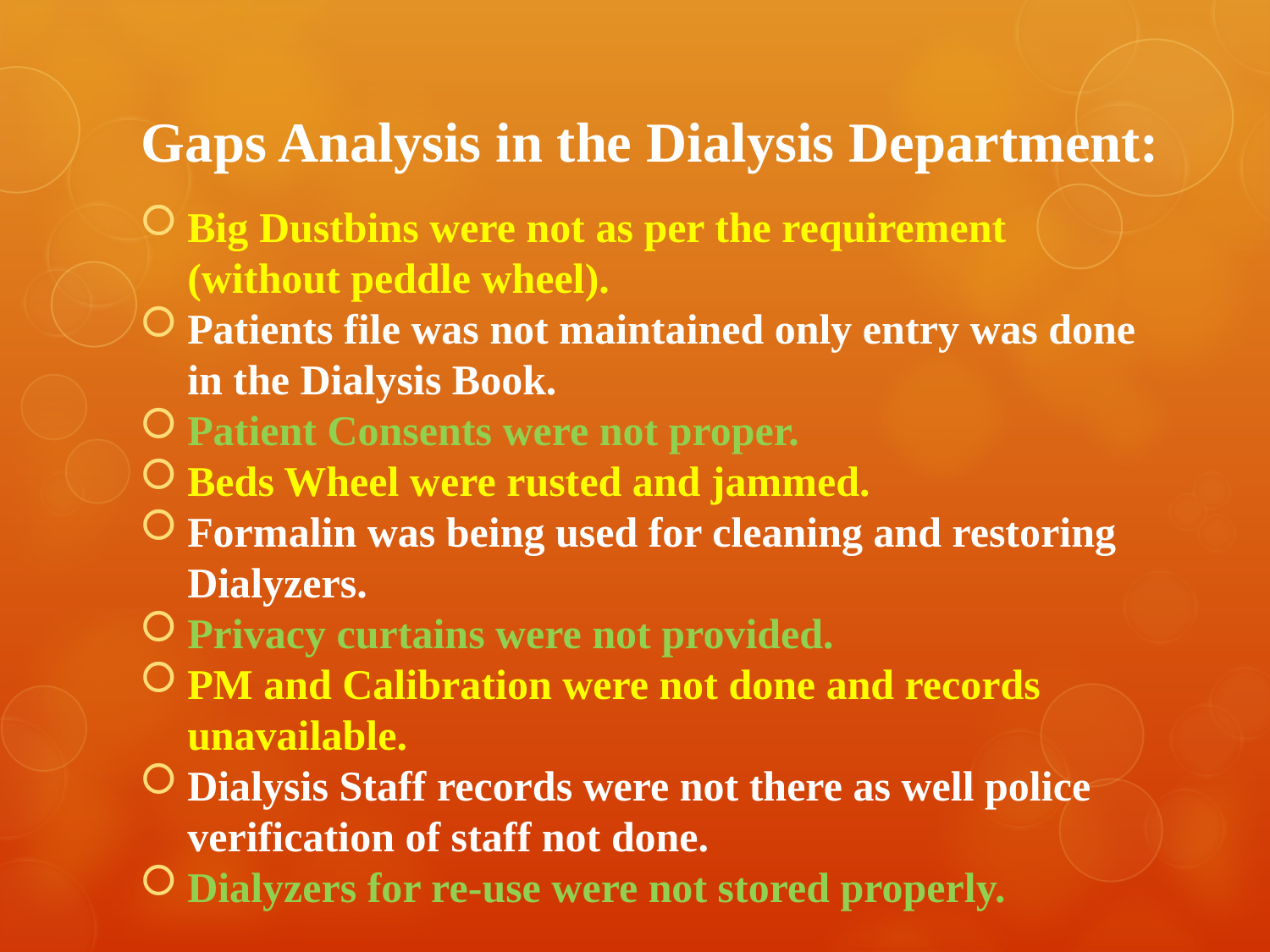

# Gaps Analysis in the Dialysis Department:
Big Dustbins were not as per the requirement (without peddle wheel).
Patients file was not maintained only entry was done in the Dialysis Book.
Patient Consents were not proper.
Beds Wheel were rusted and jammed.
Formalin was being used for cleaning and restoring Dialyzers.
Privacy curtains were not provided.
PM and Calibration were not done and records unavailable.
Dialysis Staff records were not there as well police verification of staff not done.
Dialyzers for re-use were not stored properly.